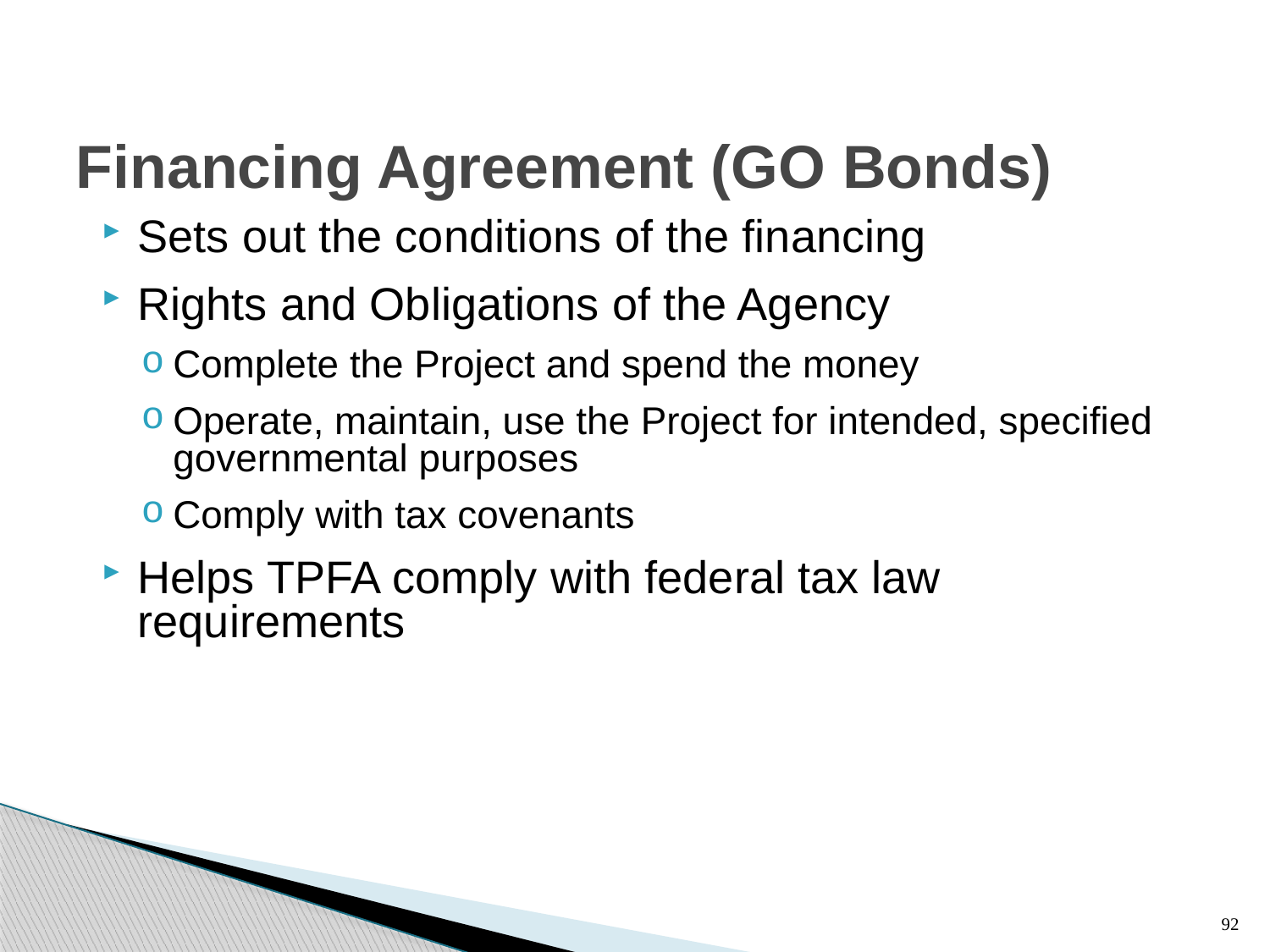

# Financing Agreement (GO Bonds)
Sets out the conditions of the financing
Rights and Obligations of the Agency
Complete the Project and spend the money
Operate, maintain, use the Project for intended, specified governmental purposes
Comply with tax covenants
Helps TPFA comply with federal tax law requirements
92